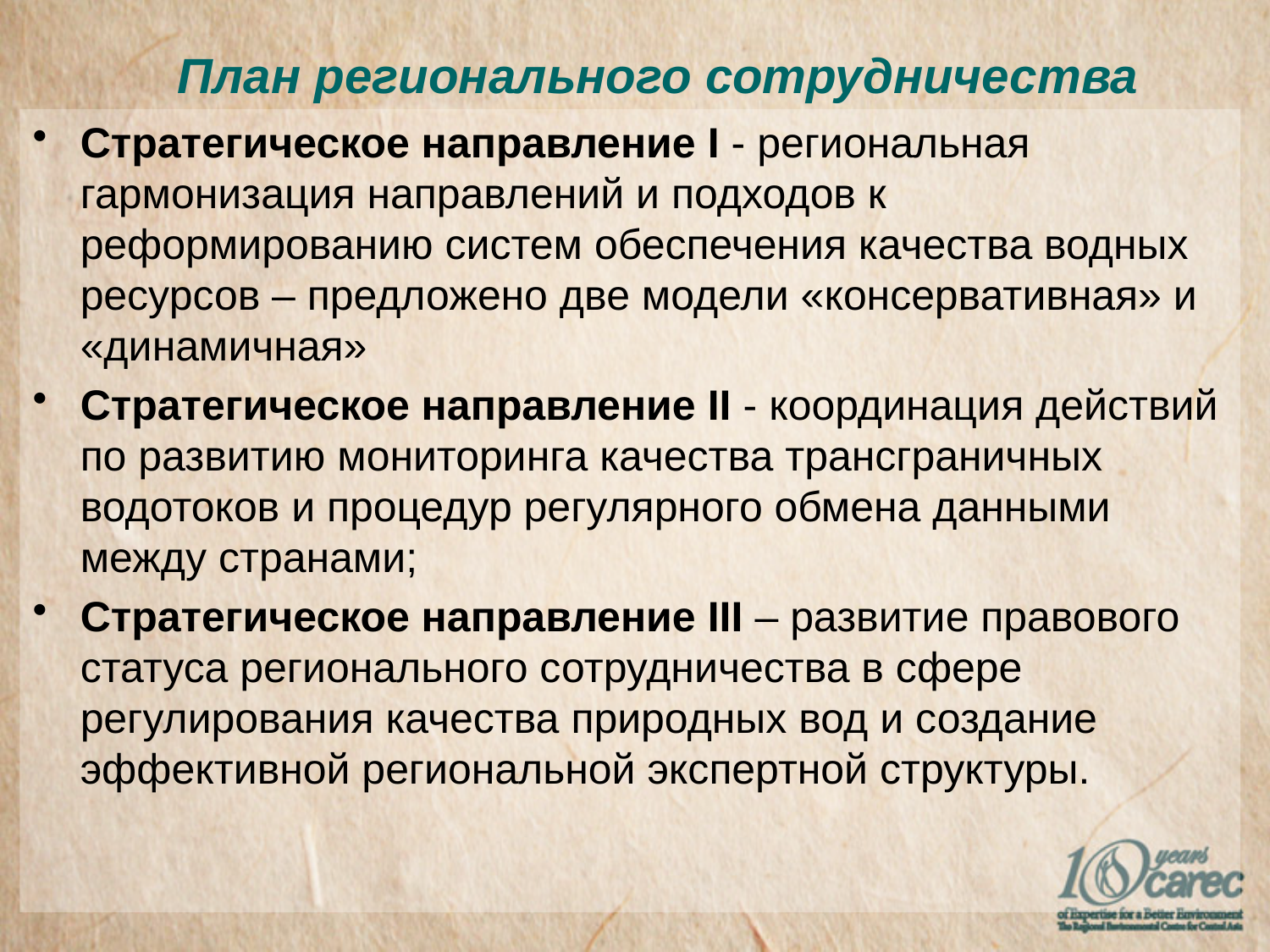

План регионального сотрудничества
Стратегическое направление I - региональная гармонизация направлений и подходов к реформированию систем обеспечения качества водных ресурсов – предложено две модели «консервативная» и «динамичная»
Стратегическое направление II - координация действий по развитию мониторинга качества трансграничных водотоков и процедур регулярного обмена данными между странами;
Стратегическое направление III – развитие правового статуса регионального сотрудничества в сфере регулирования качества природных вод и создание эффективной региональной экспертной структуры.